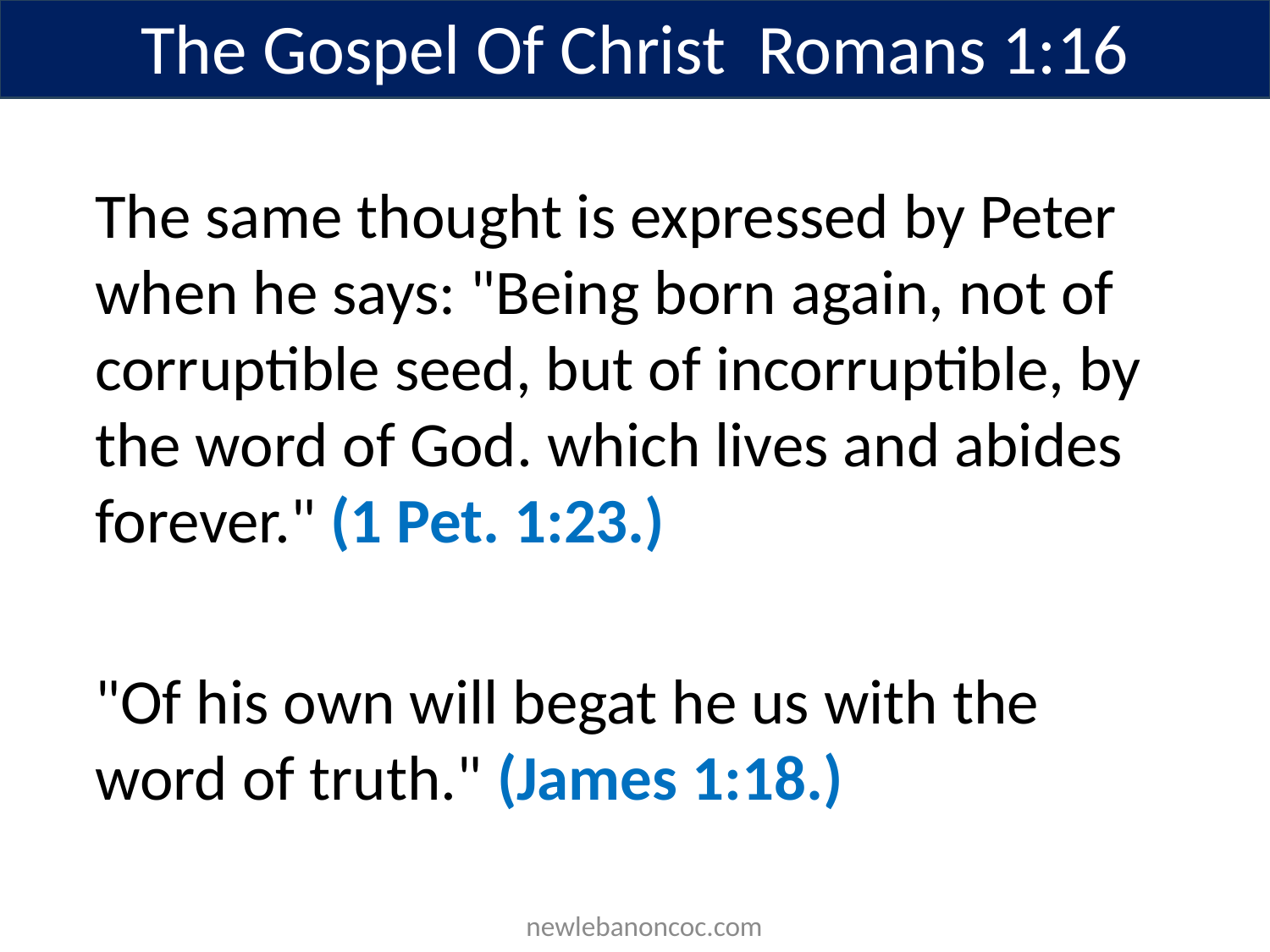

The Gospel Of Christ  Romans 1:16
The same thought is expressed by Peter when he says: "Being born again, not of corruptible seed, but of incorruptible, by the word of God. which lives and abides forever." (1 Pet. 1:23.)

"Of his own will begat he us with the word of truth." (James 1:18.)

   newlebanoncoc.com